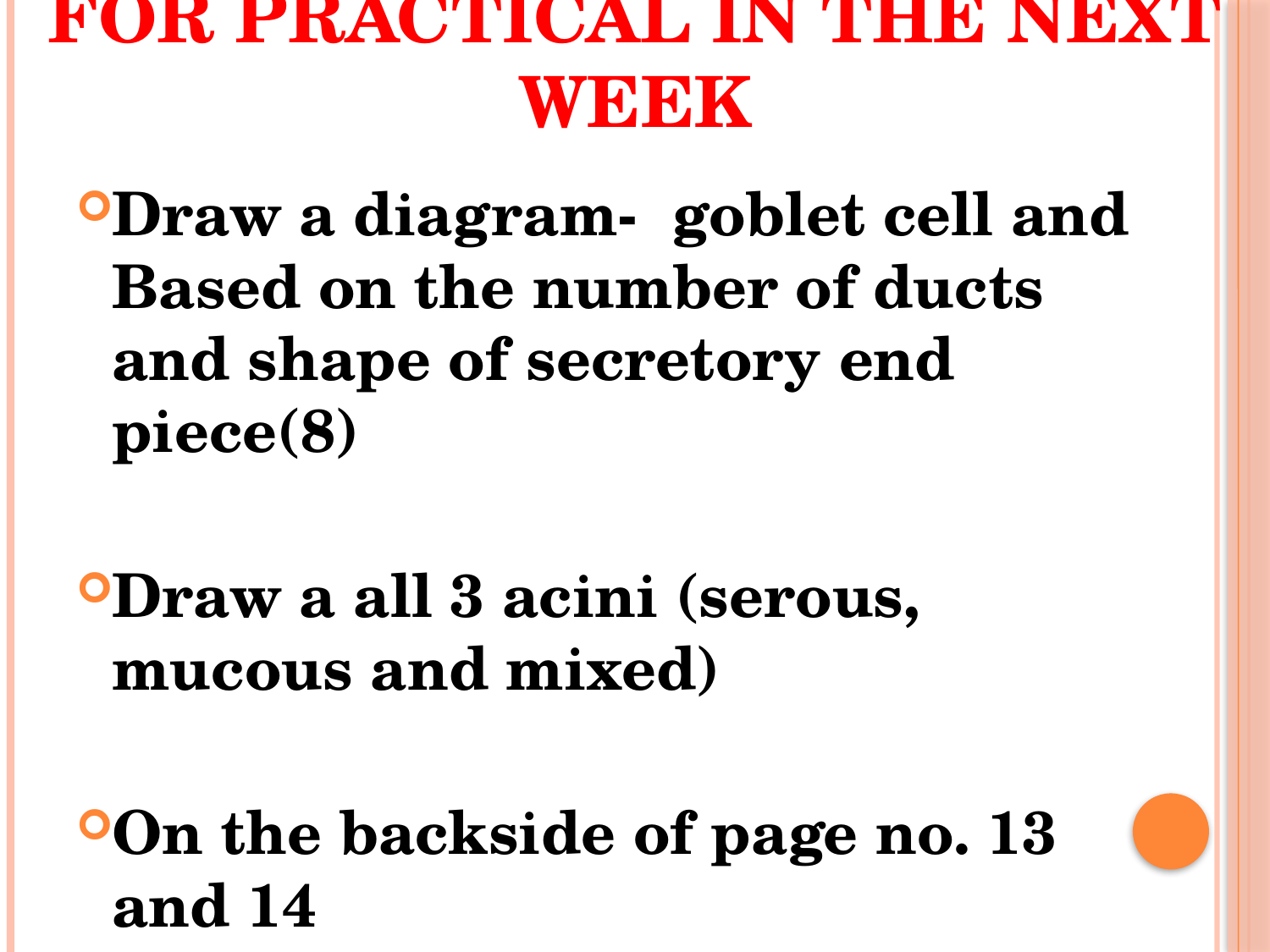

# For practical in the next week
Draw a diagram-  goblet cell and Based on the number of ducts and shape of secretory end piece(8)

Draw a all 3 acini (serous, mucous and mixed)

On the backside of page no. 13 and 14